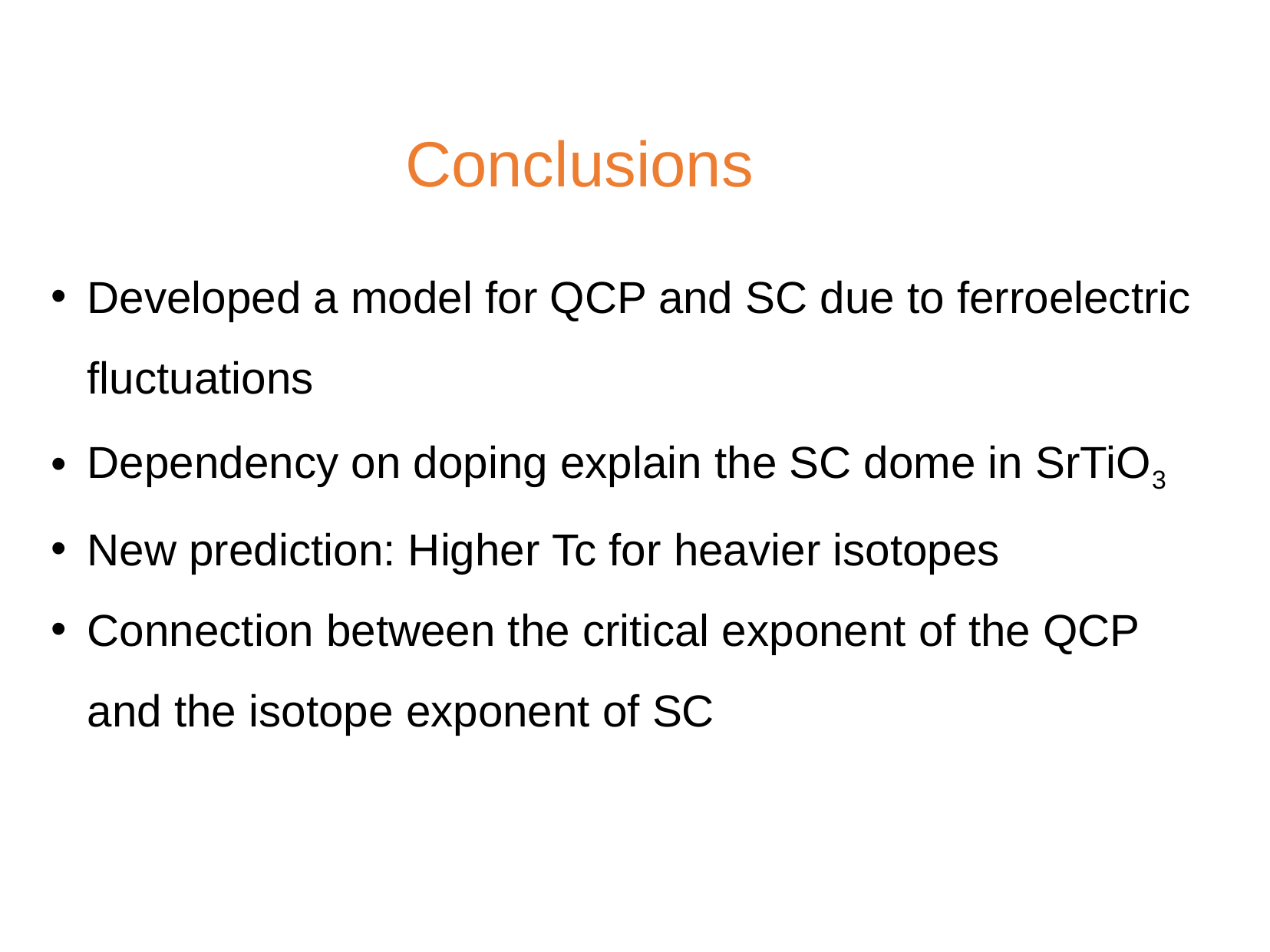

Center for Quantum Materials
Nordic Institute for Theoretical Physics
Conclusions
Developed a model for QCP and SC due to ferroelectric fluctuations
Dependency on doping explain the SC dome in SrTiO3
New prediction: Higher Tc for heavier isotopes
Connection between the critical exponent of the QCP and the isotope exponent of SC

16